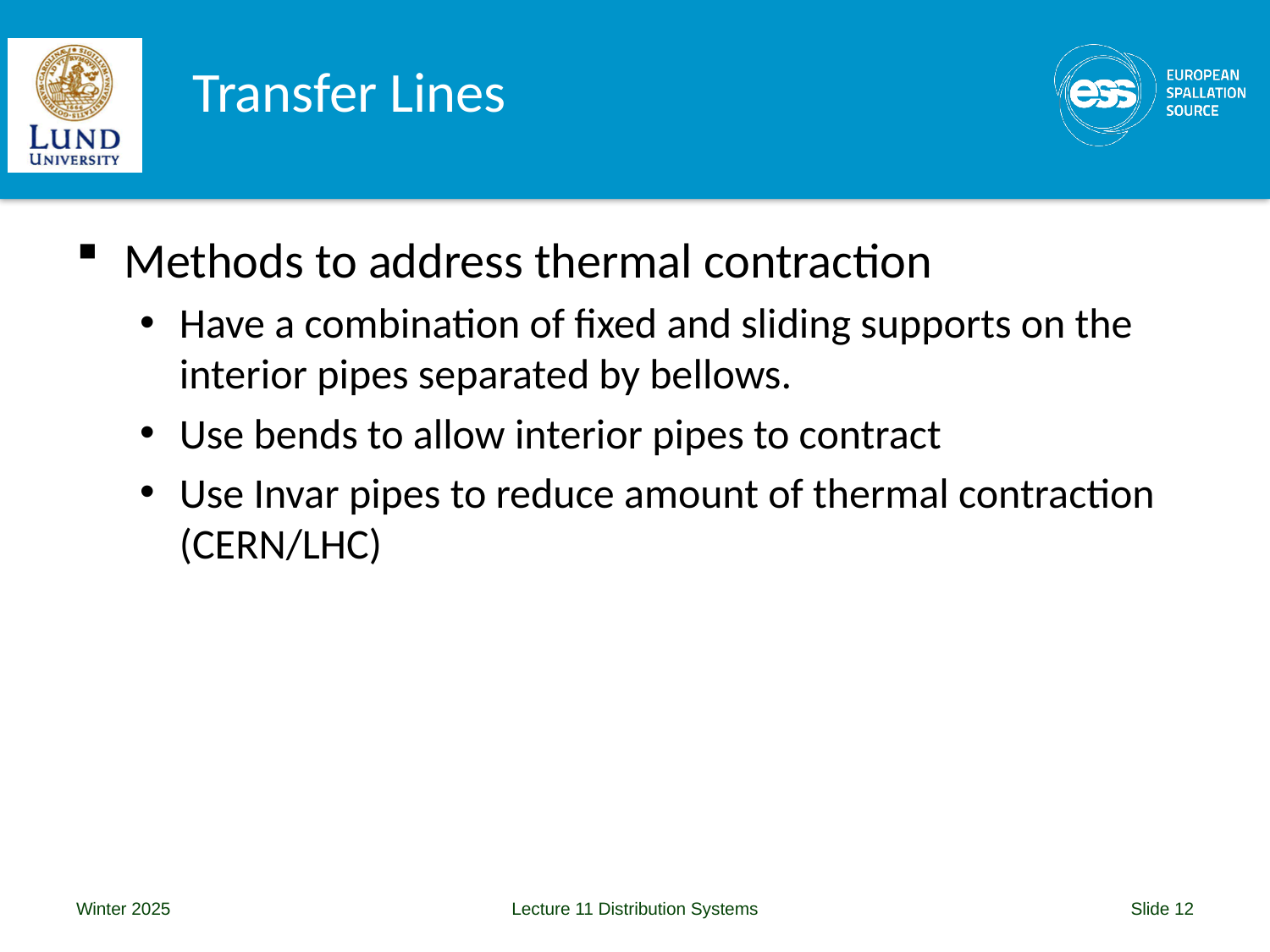

# Transfer Lines
Methods to address thermal contraction
Have a combination of fixed and sliding supports on the interior pipes separated by bellows.
Use bends to allow interior pipes to contract
Use Invar pipes to reduce amount of thermal contraction (CERN/LHC)

Winter 2025
Lecture 11 Distribution Systems
Slide 12